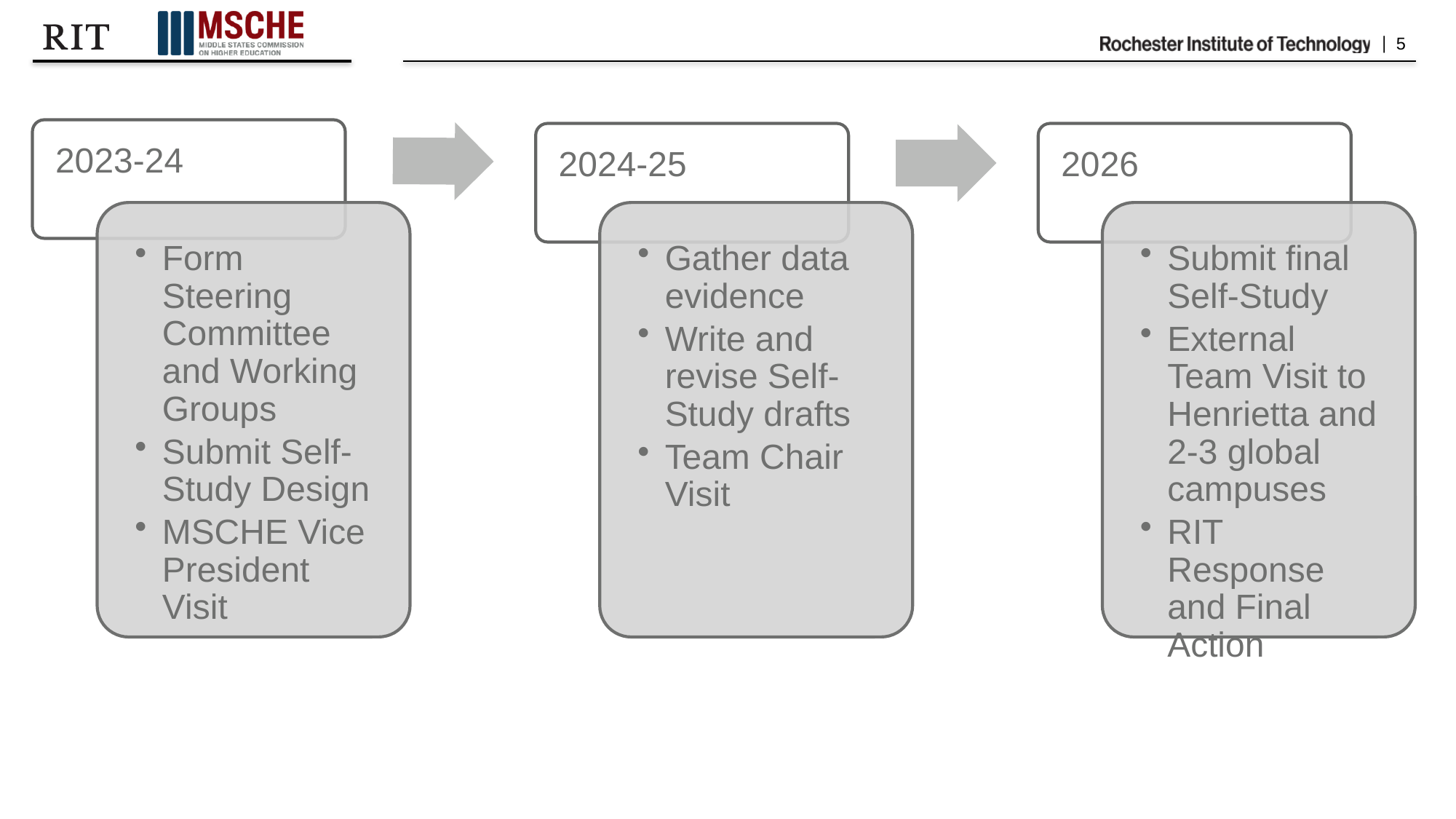

2023-24
Form Steering Committee and Working Groups
Submit Self-Study Design
MSCHE Vice President Visit

2024-25
Gather data evidence
Write and revise Self-Study drafts
Team Chair Visit

2026
Submit final Self-Study
External  Team Visit to Henrietta and 2-3 global campuses
RIT Response and Final Action